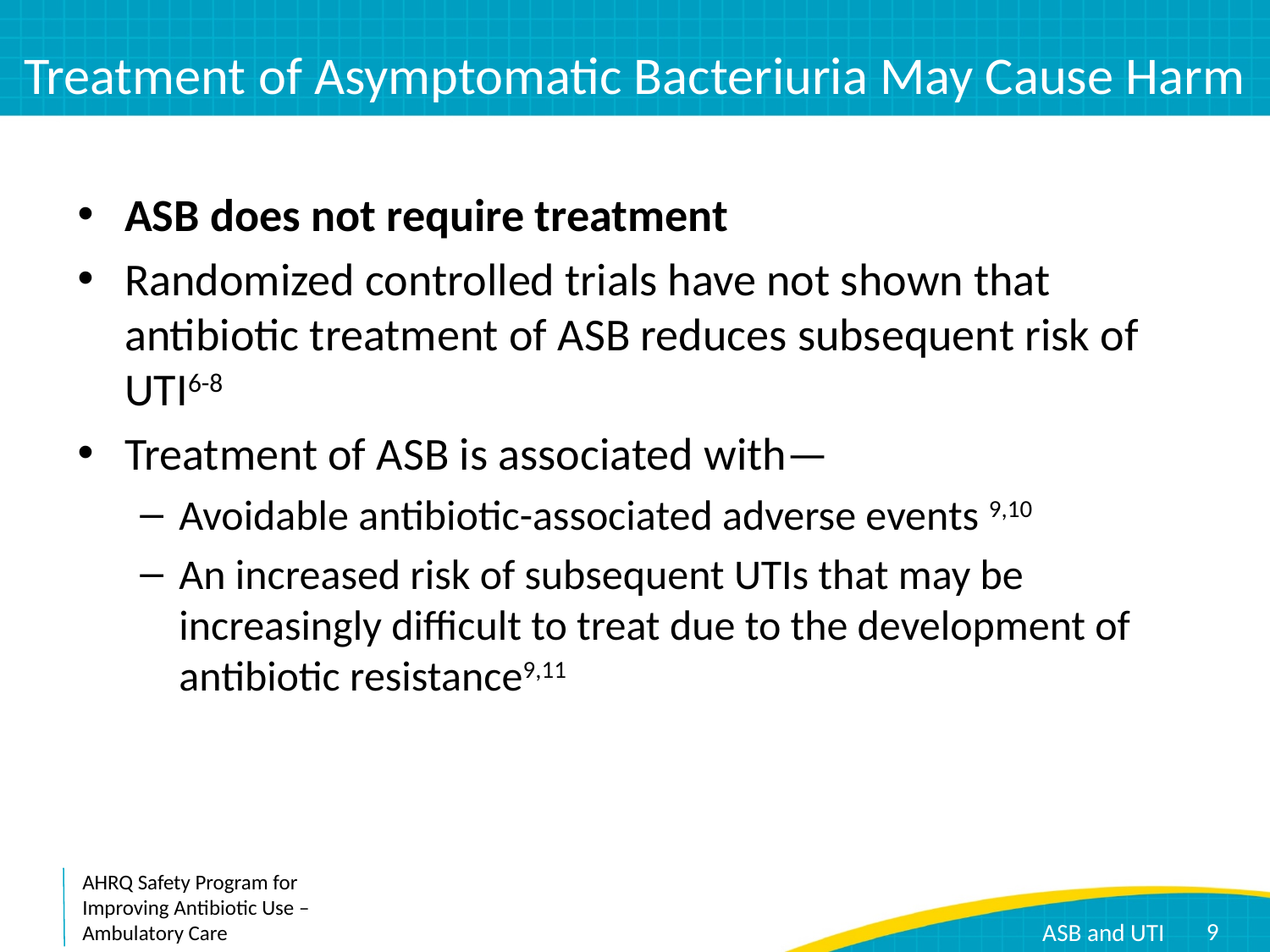

# Treatment of Asymptomatic Bacteriuria May Cause Harm
ASB does not require treatment
Randomized controlled trials have not shown that antibiotic treatment of ASB reduces subsequent risk of UTI6-8
Treatment of ASB is associated with—
Avoidable antibiotic-associated adverse events 9,10
An increased risk of subsequent UTIs that may be increasingly difficult to treat due to the development of antibiotic resistance9,11
9